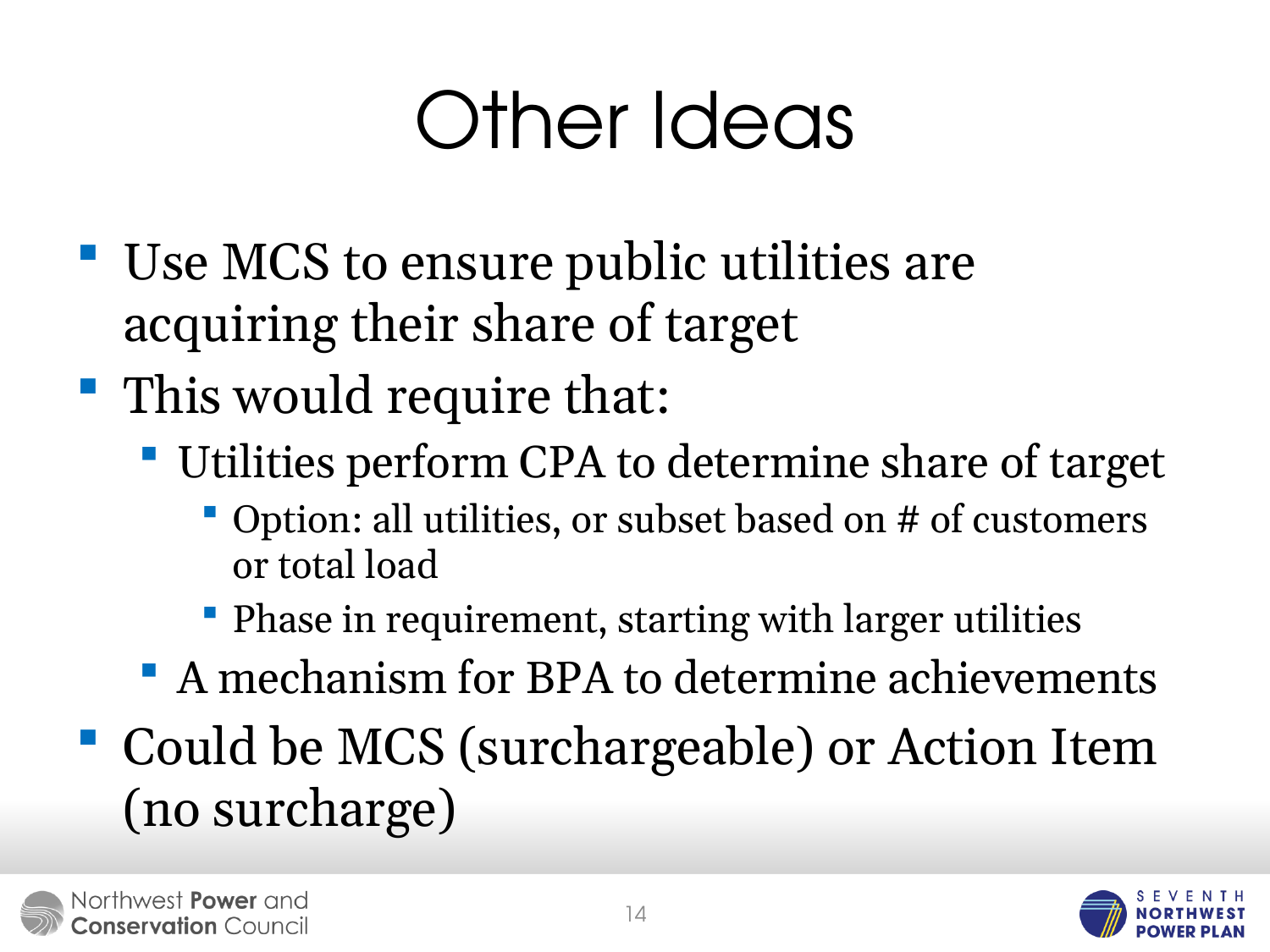

# Other Ideas
Use MCS to ensure public utilities are acquiring their share of target
This would require that:
Utilities perform CPA to determine share of target
Option: all utilities, or subset based on # of customers or total load
Phase in requirement, starting with larger utilities
A mechanism for BPA to determine achievements
Could be MCS (surchargeable) or Action Item (no surcharge)
14